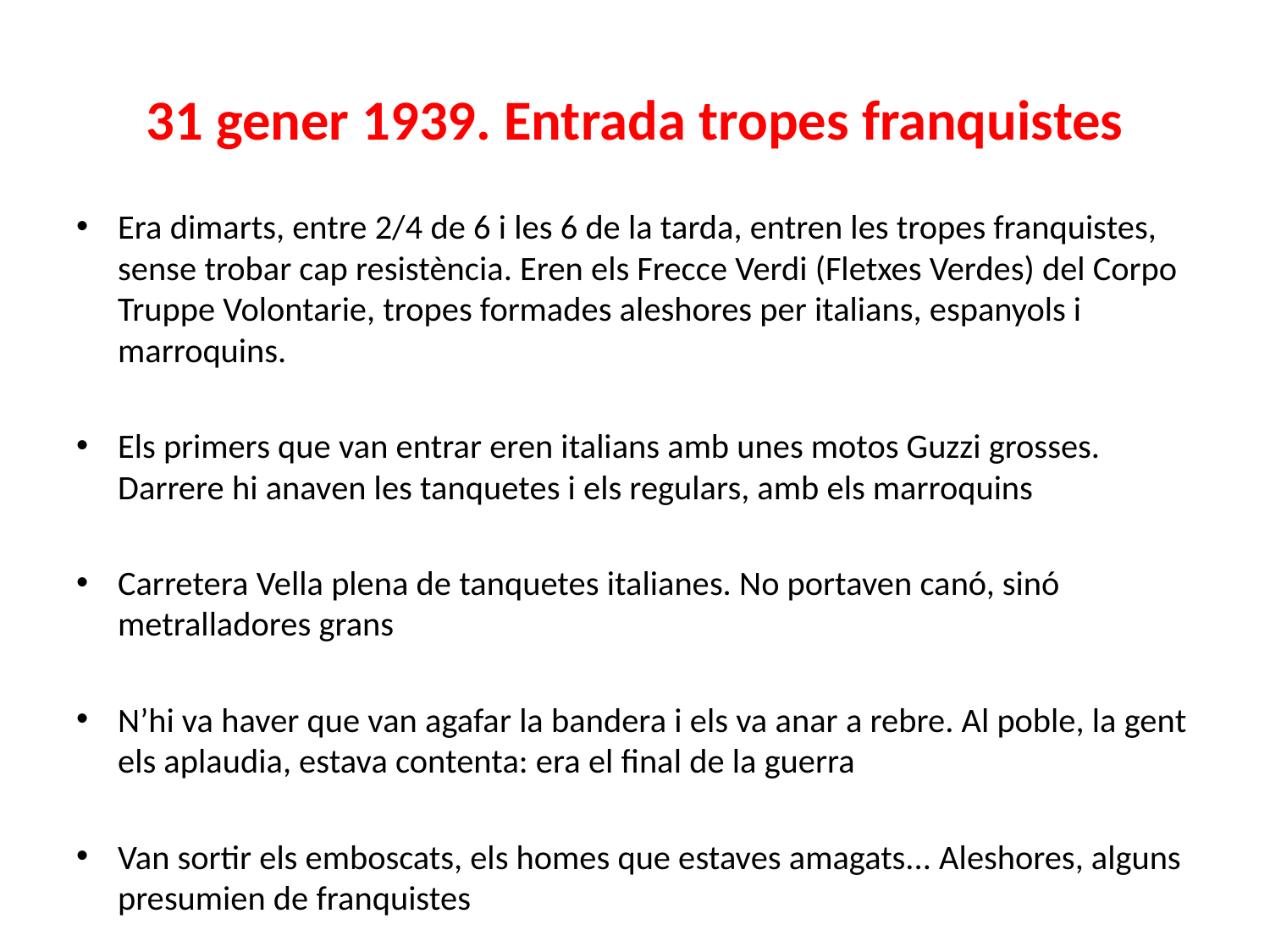

# 31 gener 1939. Entrada tropes franquistes
Era dimarts, entre 2/4 de 6 i les 6 de la tarda, entren les tropes franquistes, sense trobar cap resistència. Eren els Frecce Verdi (Fletxes Verdes) del Corpo Truppe Volontarie, tropes formades aleshores per italians, espanyols i marroquins.

Els primers que van entrar eren italians amb unes motos Guzzi grosses. Darrere hi anaven les tanquetes i els regulars, amb els marroquins

Carretera Vella plena de tanquetes italianes. No portaven canó, sinó metralladores grans

N’hi va haver que van agafar la bandera i els va anar a rebre. Al poble, la gent els aplaudia, estava contenta: era el final de la guerra

Van sortir els emboscats, els homes que estaves amagats... Aleshores, alguns presumien de franquistes